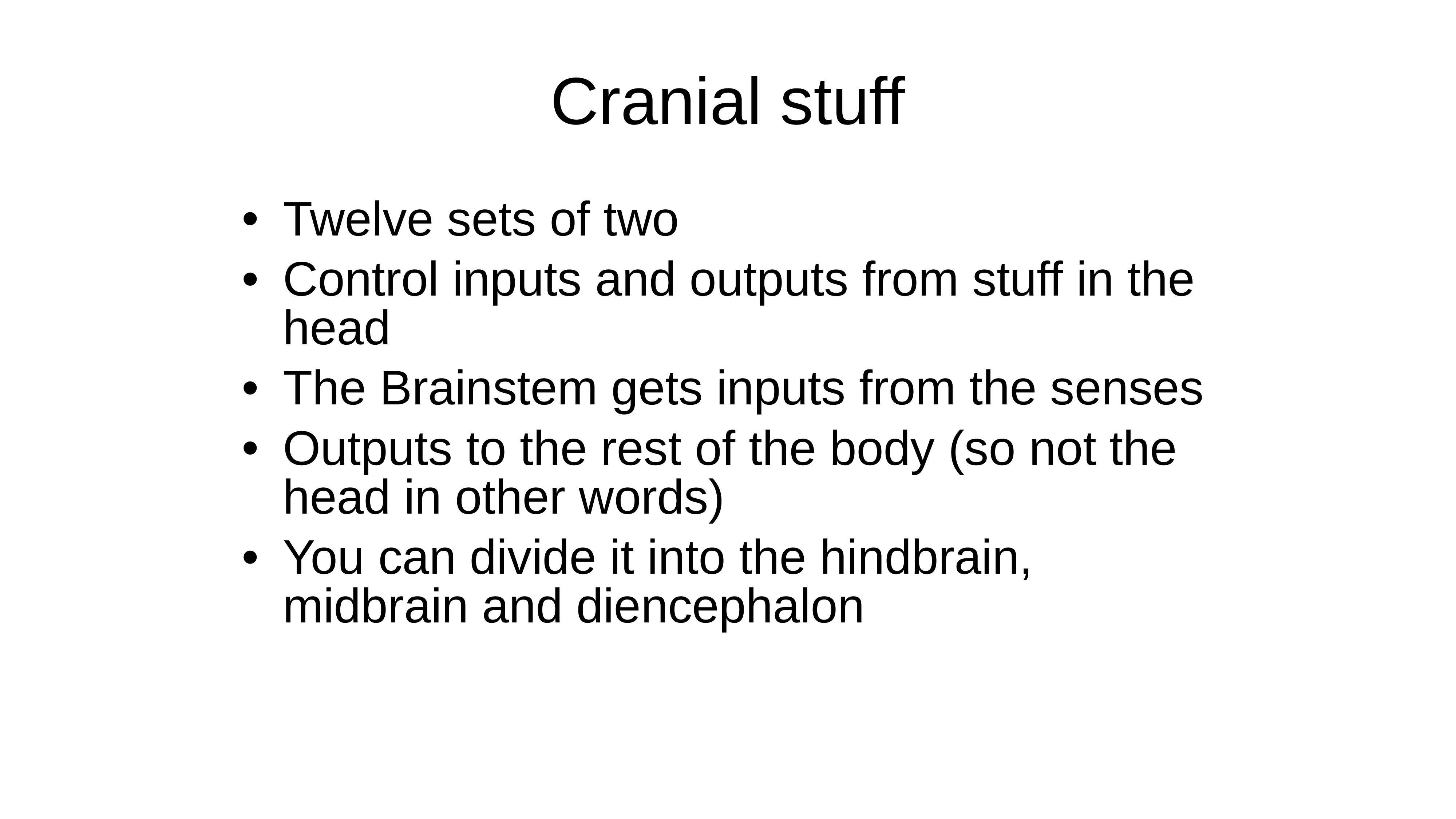

Cranial stuff
Twelve sets of two
Control inputs and outputs from stuff in the head
The Brainstem gets inputs from the senses
Outputs to the rest of the body (so not the head in other words)
You can divide it into the hindbrain, midbrain and diencephalon